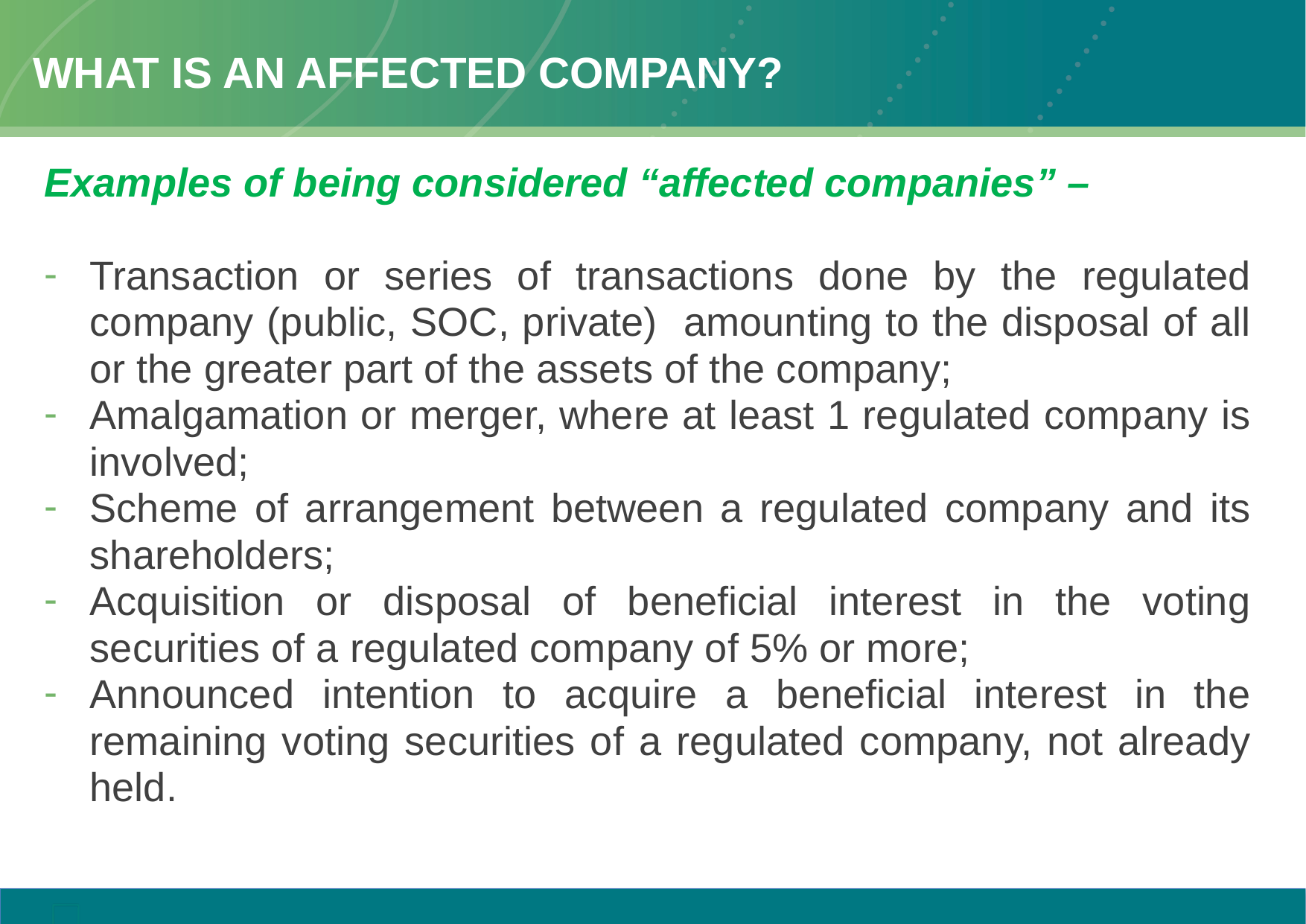

# WHAT IS AN AFFECTED COMPANY?
Examples of being considered “affected companies” –

Transaction or series of transactions done by the regulated company (public, SOC, private)  amounting to the disposal of all or the greater part of the assets of the company;
Amalgamation or merger, where at least 1 regulated company is involved;
Scheme of arrangement between a regulated company and its shareholders;
Acquisition or disposal of beneficial interest in the voting securities of a regulated company of 5% or more;
Announced intention to acquire a beneficial interest in the remaining voting securities of a regulated company, not already held.